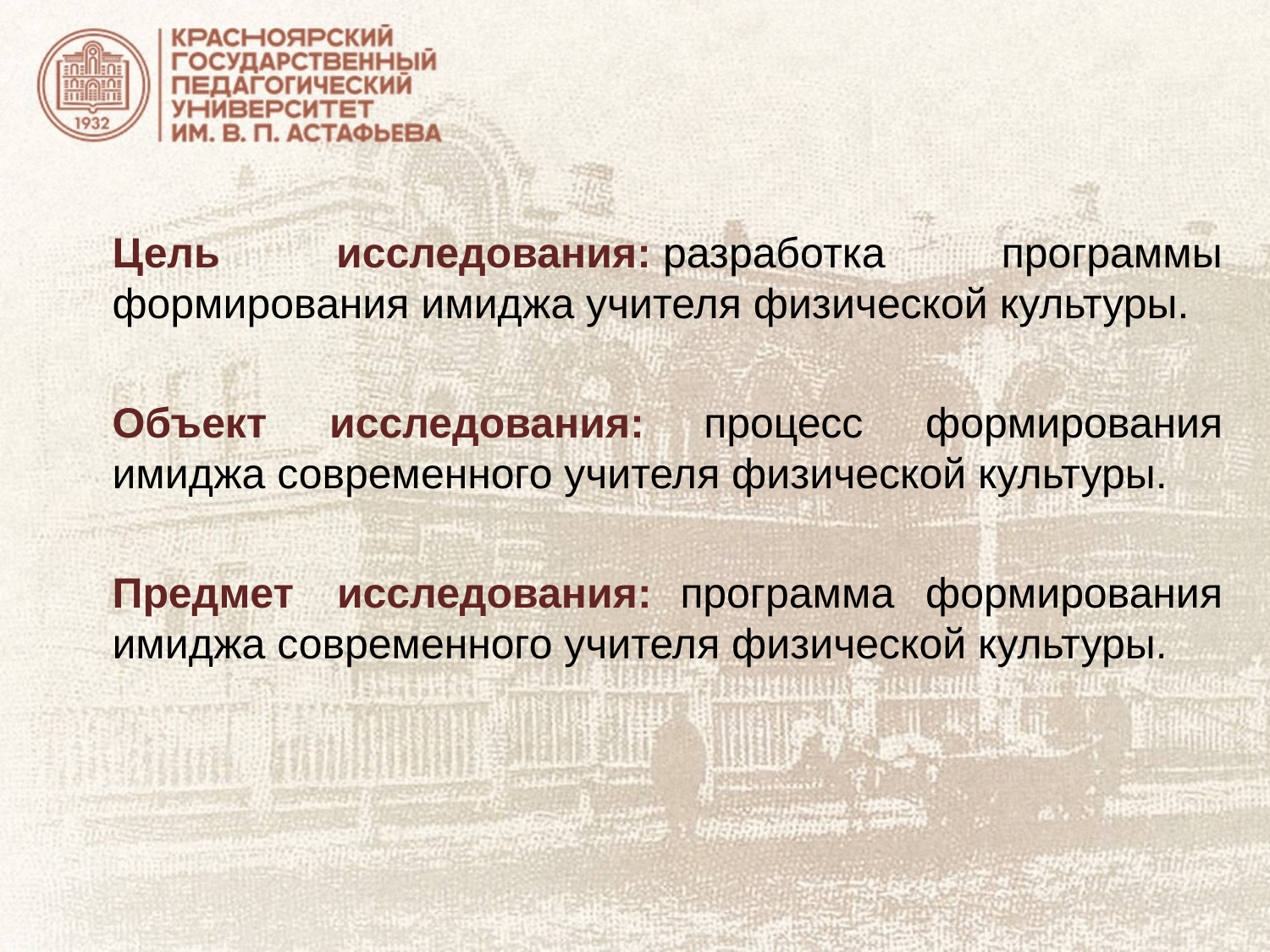

Цель исследования: разработка программы формирования имиджа учителя физической культуры.

Объект исследования: процесс формирования имиджа современного учителя физической культуры.

Предмет  исследования: программа формирования имиджа современного учителя физической культуры.